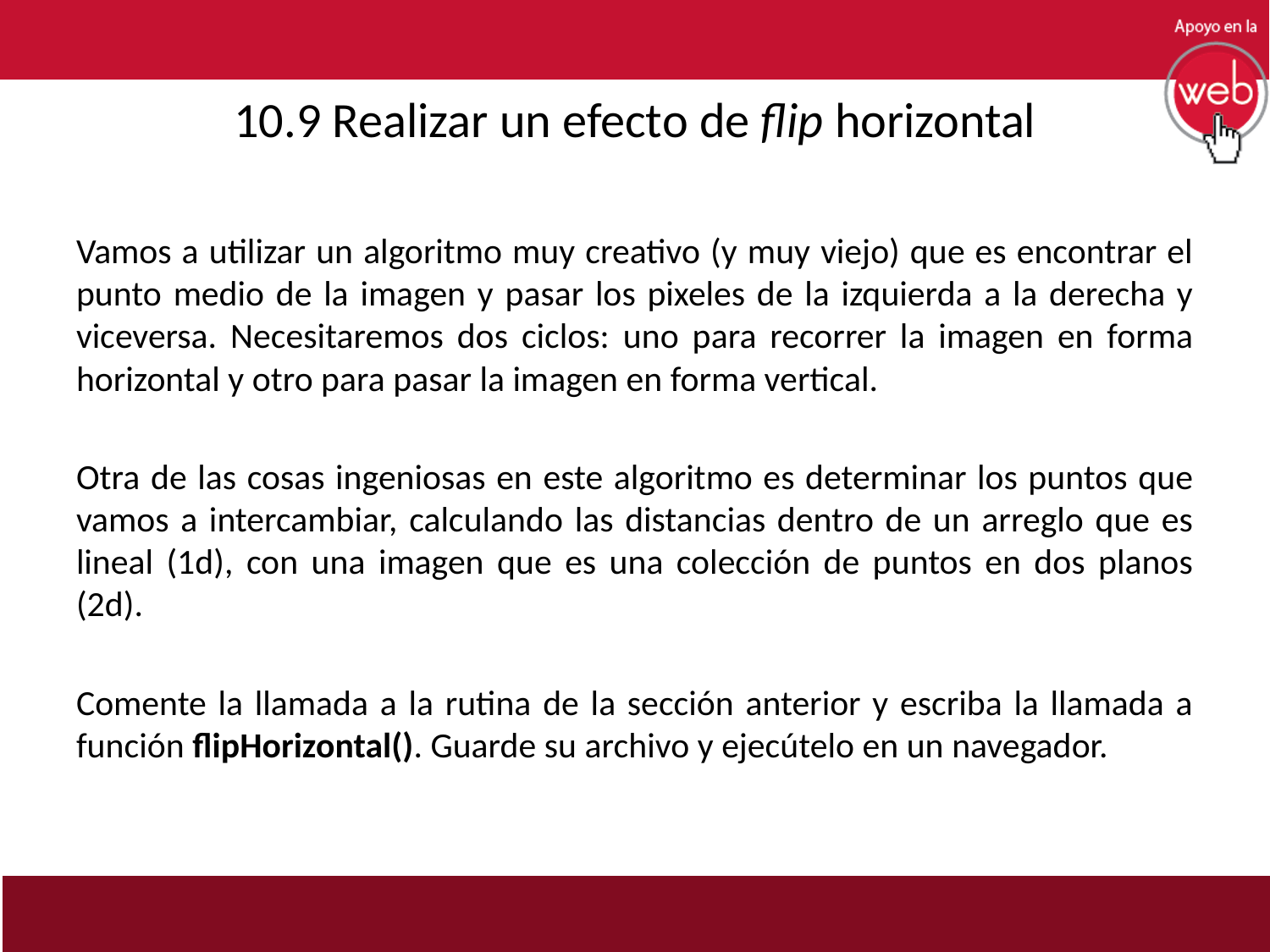

# 10.9 Realizar un efecto de flip horizontal
Vamos a utilizar un algoritmo muy creativo (y muy viejo) que es encontrar el punto medio de la imagen y pasar los pixeles de la izquierda a la derecha y viceversa. Necesitaremos dos ciclos: uno para recorrer la imagen en forma horizontal y otro para pasar la imagen en forma vertical.

Otra de las cosas ingeniosas en este algoritmo es determinar los puntos que vamos a intercambiar, calculando las distancias dentro de un arreglo que es lineal (1d), con una imagen que es una colección de puntos en dos planos (2d).

Comente la llamada a la rutina de la sección anterior y escriba la llamada a función flipHorizontal(). Guarde su archivo y ejecútelo en un navegador.